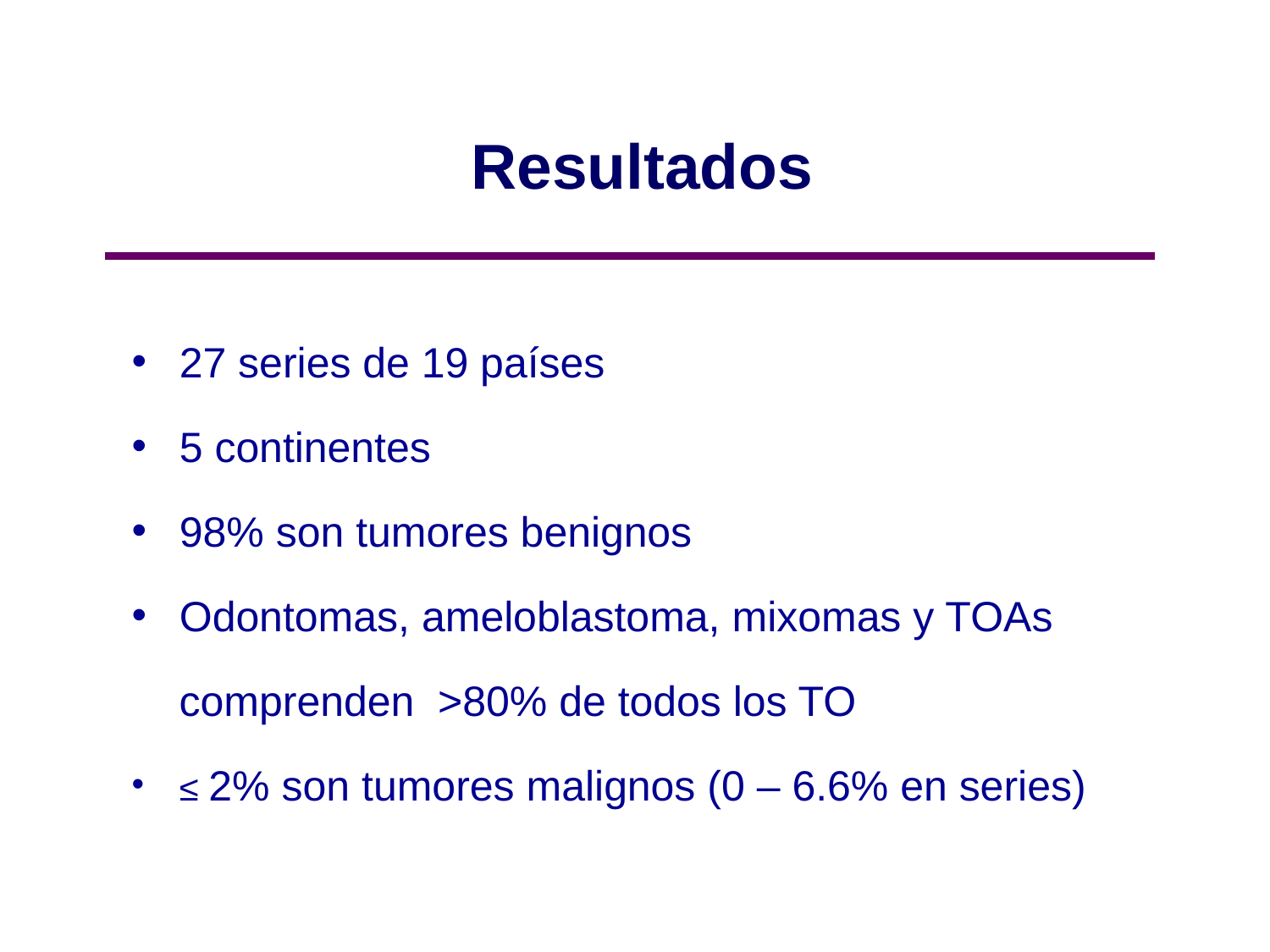

# Resultados
27 series de 19 países
5 continentes
98% son tumores benignos
Odontomas, ameloblastoma, mixomas y TOAs
    comprenden  >80% de todos los TO
≤ 2% son tumores malignos (0 – 6.6% en series)